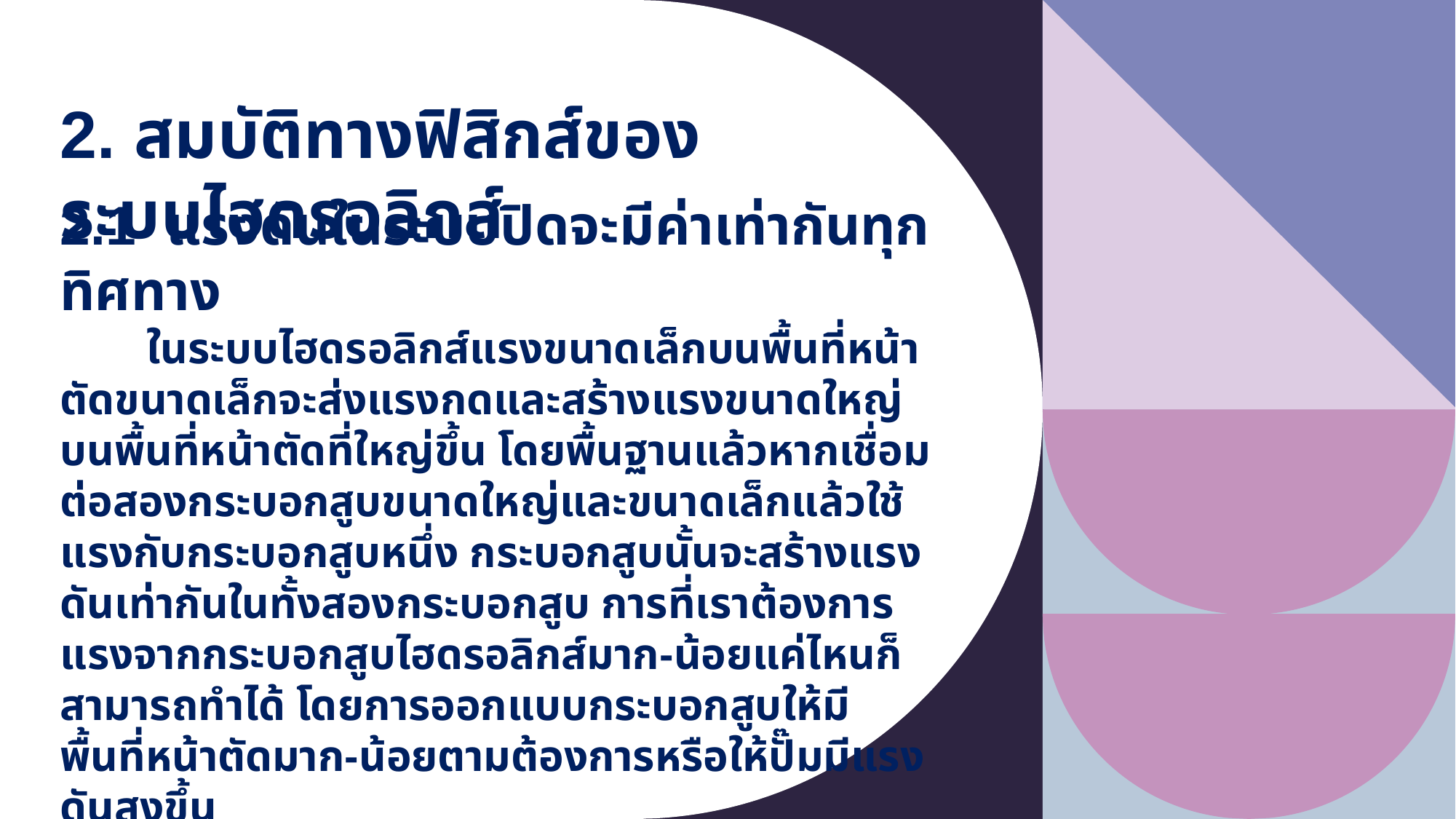

2. สมบัติทางฟิสิกส์ของระบบไฮดรอลิกส์
2.1  แรงดันในระบบปิดจะมีค่าเท่ากันทุกทิศทาง
ในระบบไฮดรอลิกส์แรงขนาดเล็กบนพื้นที่หน้าตัดขนาดเล็กจะส่งแรงกดและสร้างแรงขนาดใหญ่บนพื้นที่หน้าตัดที่ใหญ่ขึ้น โดยพื้นฐานแล้วหากเชื่อมต่อสองกระบอกสูบขนาดใหญ่และขนาดเล็กแล้วใช้แรงกับกระบอกสูบหนึ่ง กระบอกสูบนั้นจะสร้างแรงดันเท่ากันในทั้งสองกระบอกสูบ การที่เราต้องการแรงจากกระบอกสูบไฮดรอลิกส์มาก-น้อยแค่ไหนก็สามารถทำได้ โดยการออกแบบกระบอกสูบให้มีพื้นที่หน้าตัดมาก-น้อยตามต้องการหรือให้ปั๊มมีแรงดันสูงขึ้น